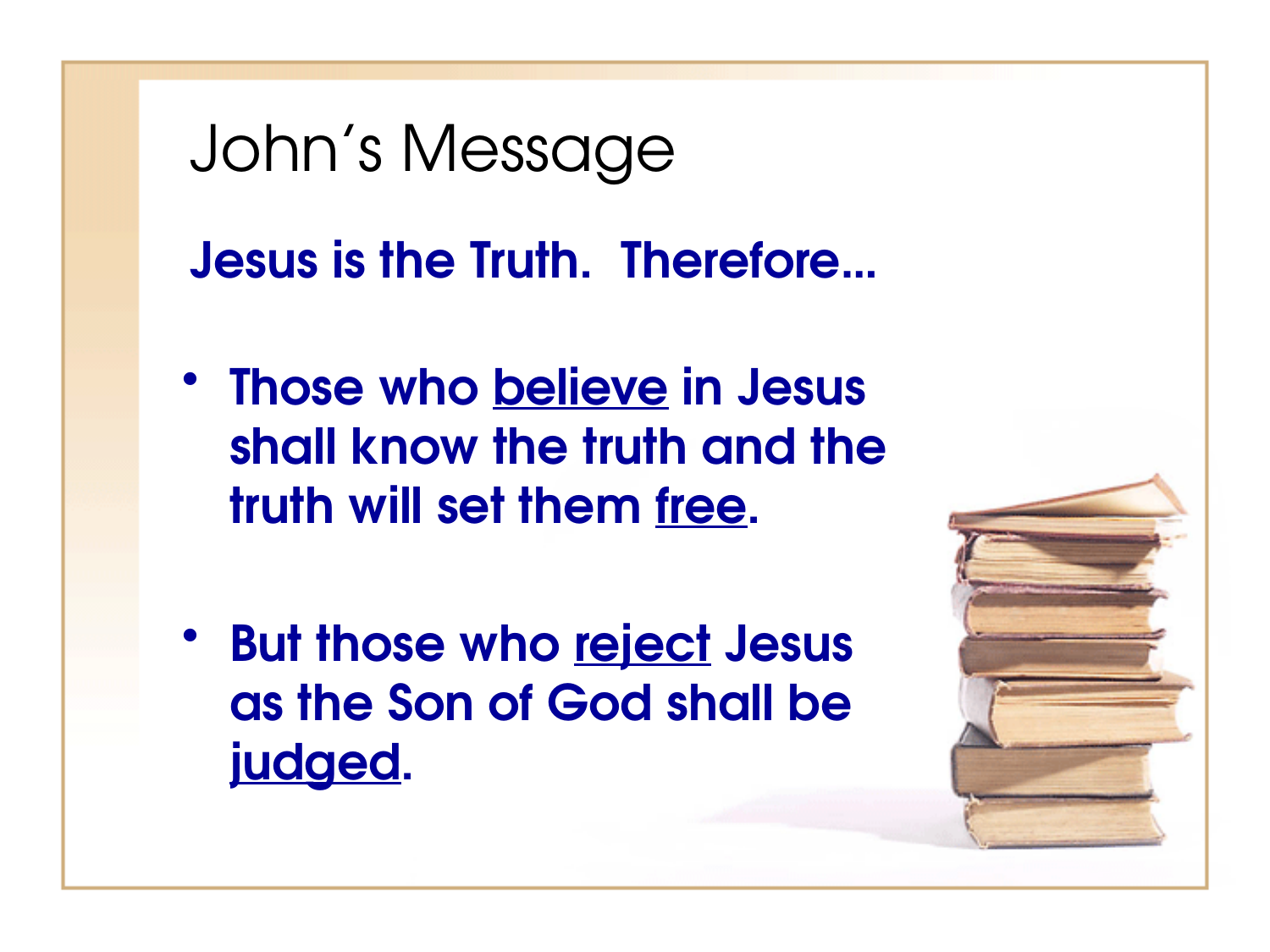

# John’s Message
Jesus is the Truth.  Therefore…
Those who believe in Jesus shall know the truth and the truth will set them free.

But those who reject Jesus as the Son of God shall be judged.